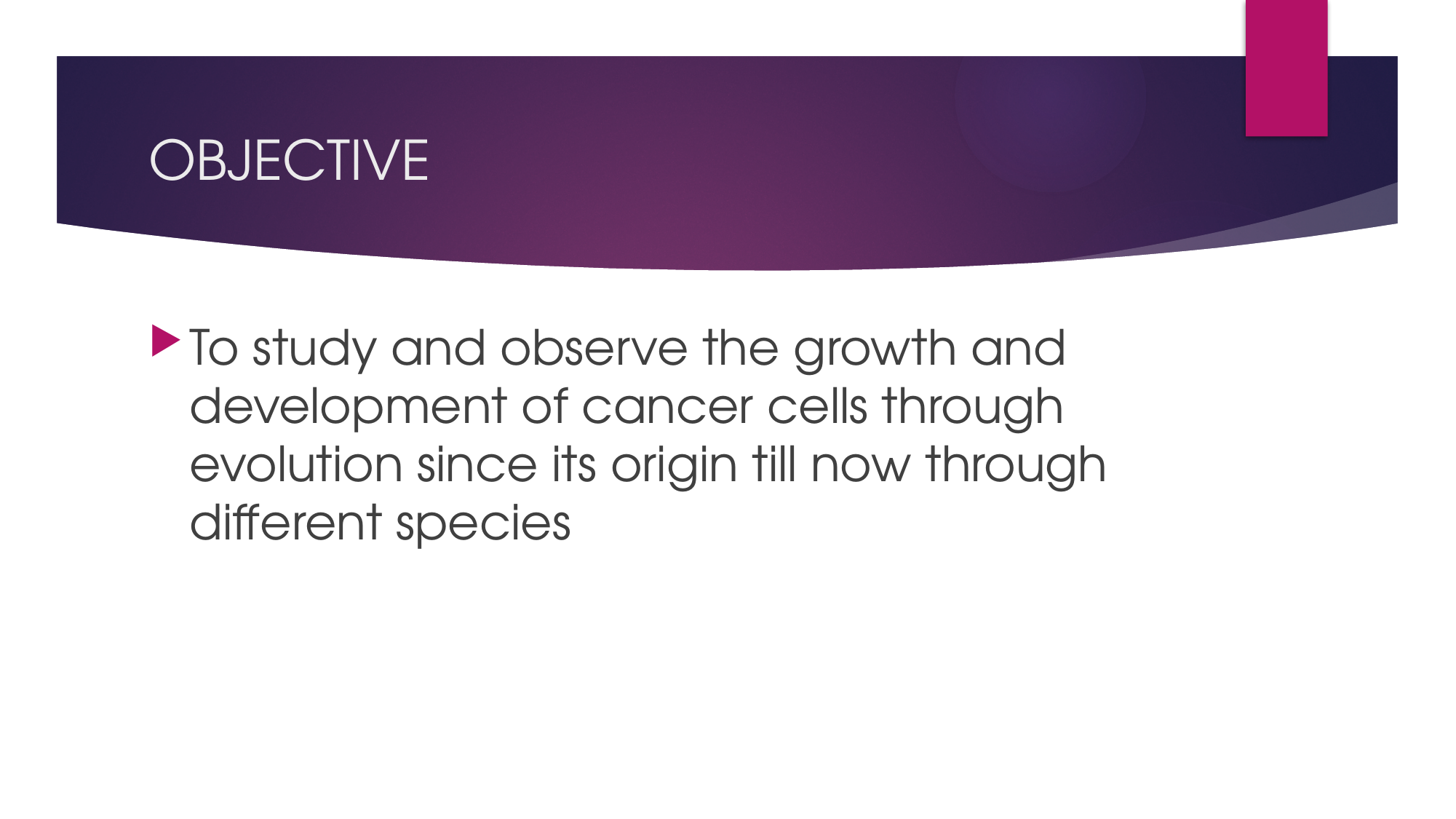

# OBJECTIVE
To study and observe the growth and development of cancer cells through evolution since its origin till now through different species